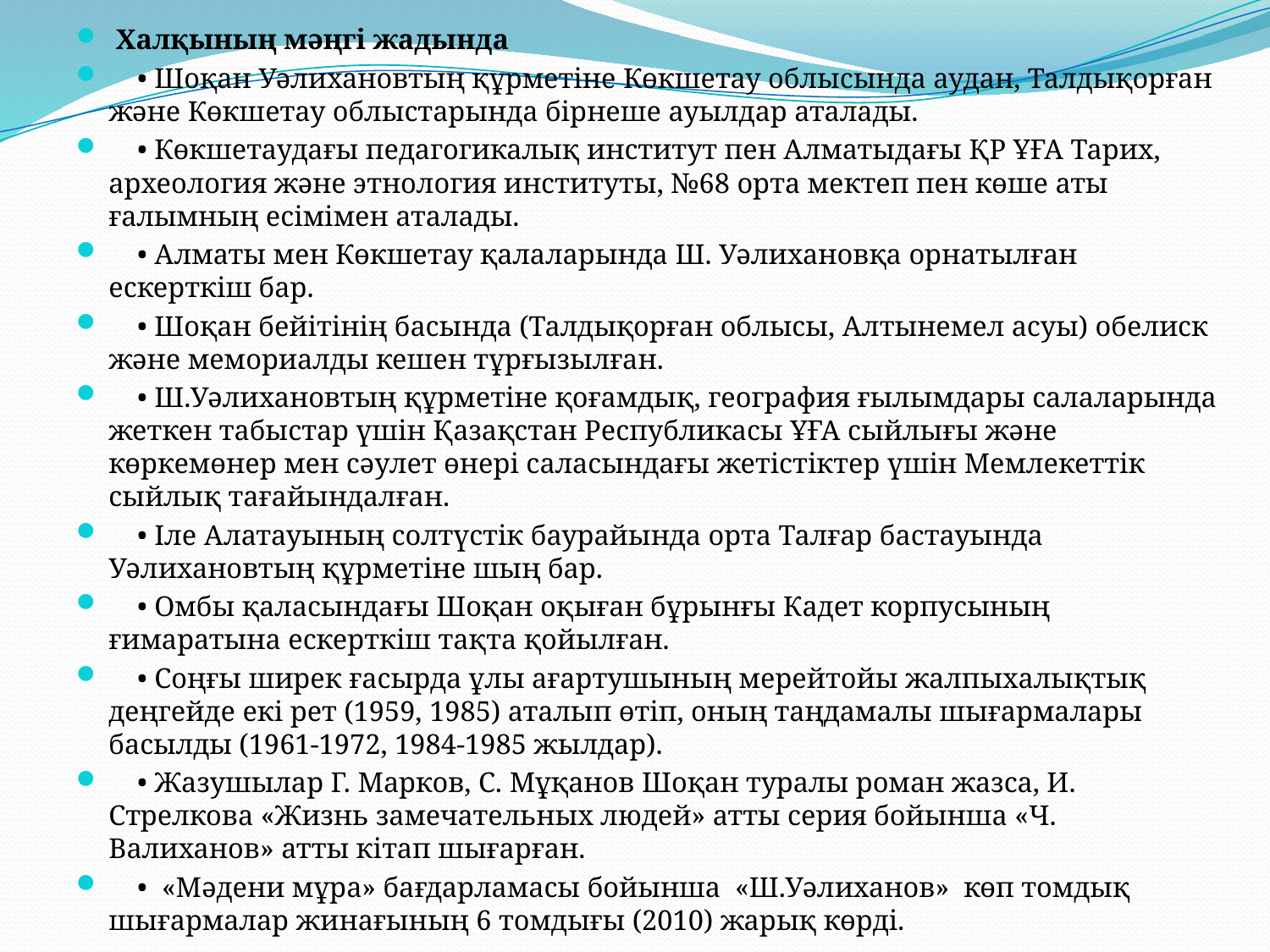

Халқының мәңгі жадында
    • Шоқан Уәлихановтың құрметіне Көкшетау облысында аудан, Талдықорған және Көкшетау облыстарында бірнеше ауылдар аталады.
    • Көкшетаудағы педагогикалық институт пен Алматыдағы ҚР ҰҒА Тарих, археология және этнология институты, №68 орта мектеп пен көше аты ғалымның есімімен аталады.
    • Алматы мен Көкшетау қалаларында Ш. Уәлихановқа орнатылған ескерткіш бар.
    • Шоқан бейітінің басында (Талдықорған облысы, Алтынемел асуы) обелиск және мемориалды кешен тұрғызылған.
    • Ш.Уәлихановтың құрметіне қоғамдық, география ғылымдары салаларында жеткен табыстар үшін Қазақстан Республикасы ҰҒА сыйлығы және көркемөнер мен сәулет өнері саласындағы жетістіктер үшін Мемлекеттік сыйлық тағайындалған.
    • Іле Алатауының солтүстік баурайында орта Талғар бастауында Уәлихановтың құрметіне шың бар.
    • Омбы қаласындағы Шоқан оқыған бұрынғы Кадет корпусының ғимаратына ескерткіш тақта қойылған.
    • Соңғы ширек ғасырда ұлы ағартушының мерейтойы жалпыхалықтық деңгейде екі рет (1959, 1985) аталып өтіп, оның таңдамалы шығармалары басылды (1961-1972, 1984-1985 жылдар).
    • Жазушылар Г. Марков, С. Мұқанов Шоқан туралы роман жазса, И. Стрелкова «Жизнь замечательных людей» атты серия бойынша «Ч. Валиханов» атты кітап шығарған.
    •  «Мәдени мұра» бағдарламасы бойынша  «Ш.Уәлиханов»  көп томдық шығармалар жинағының 6 томдығы (2010) жарық көрді.